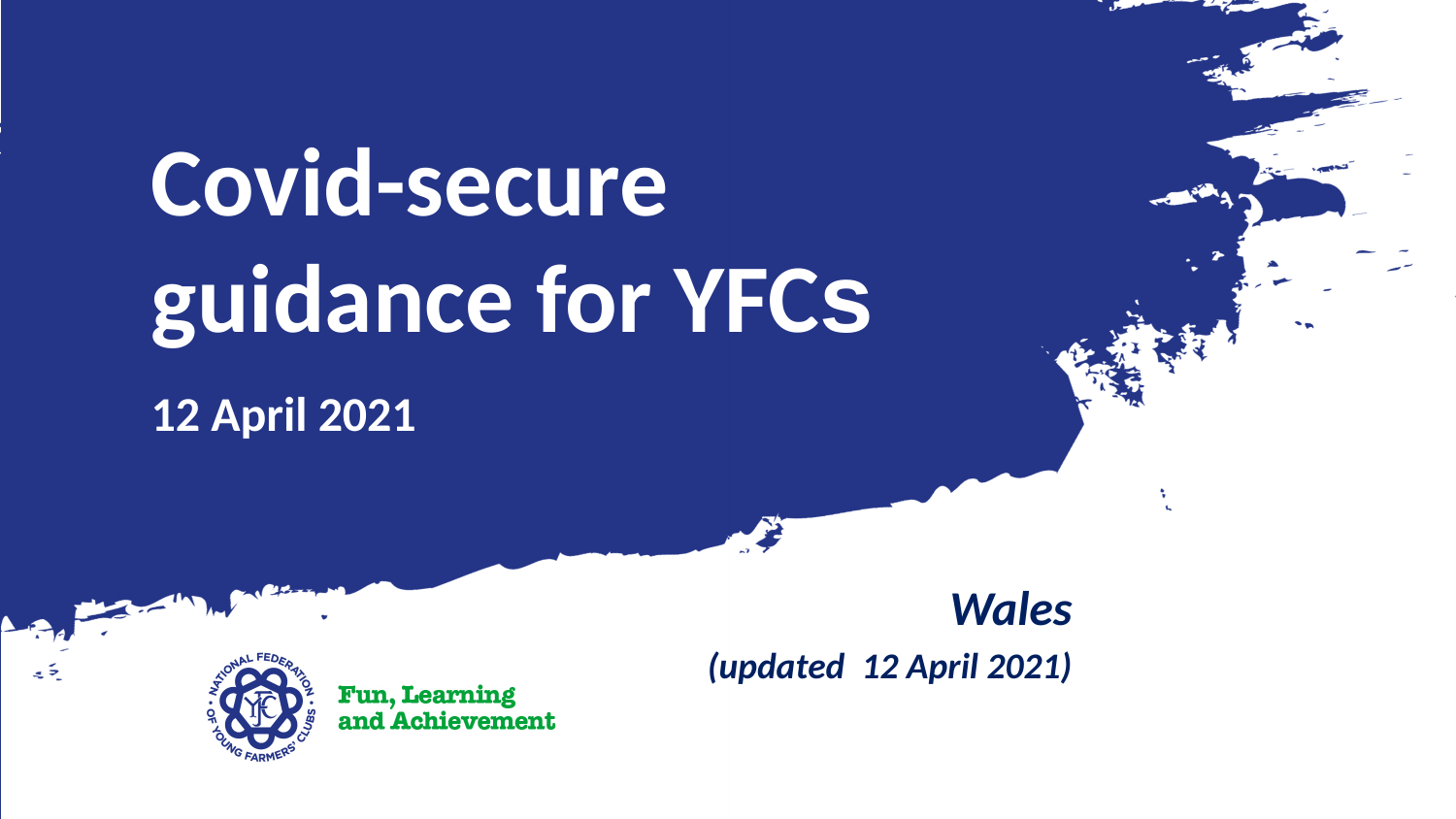

Covid-secure guidance for YFCs
12 April 2021

Wales
(updated  12 April 2021)